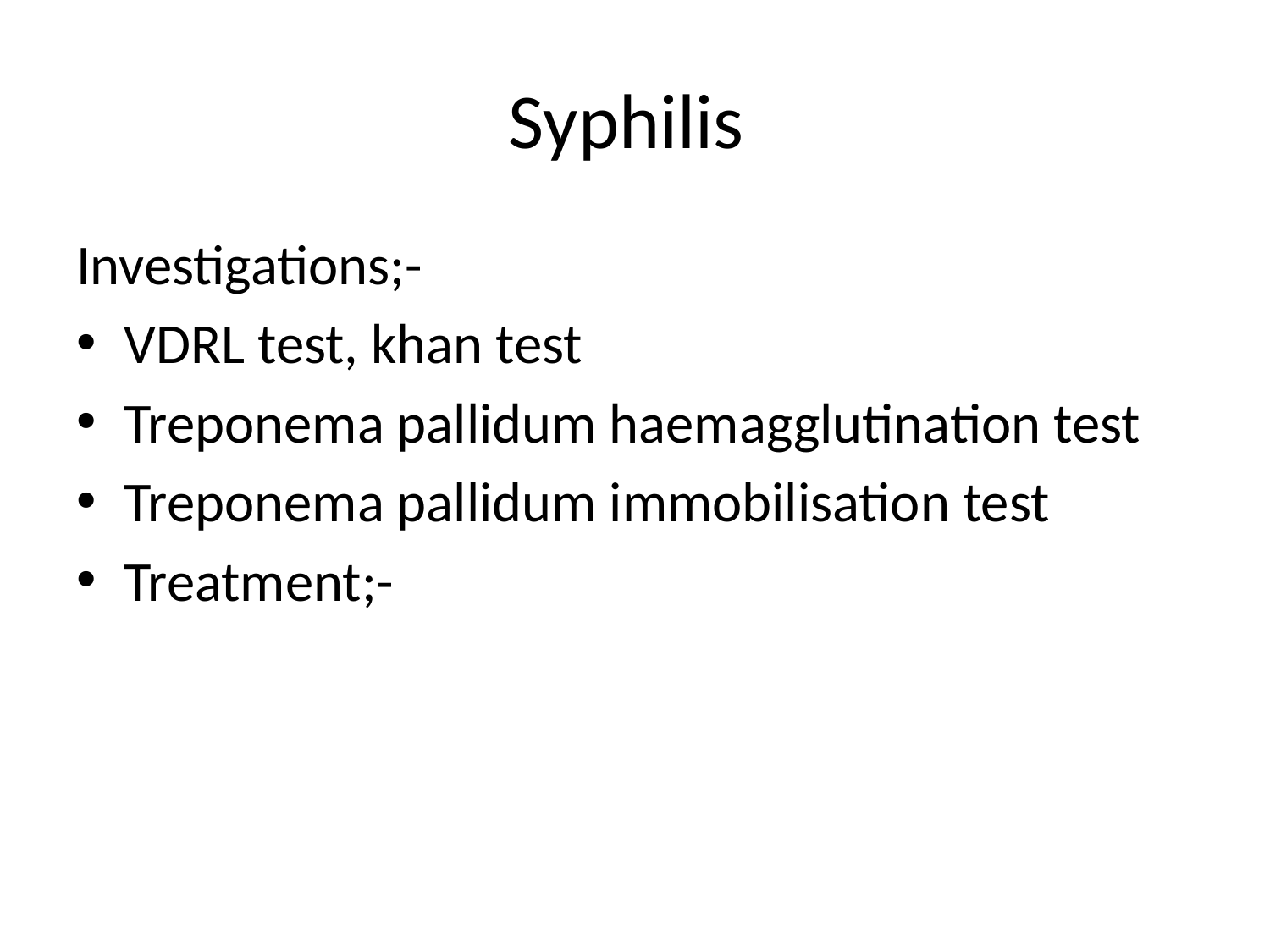

# Syphilis
Investigations;-
VDRL test, khan test
Treponema pallidum haemagglutination test
Treponema pallidum immobilisation test
Treatment;-